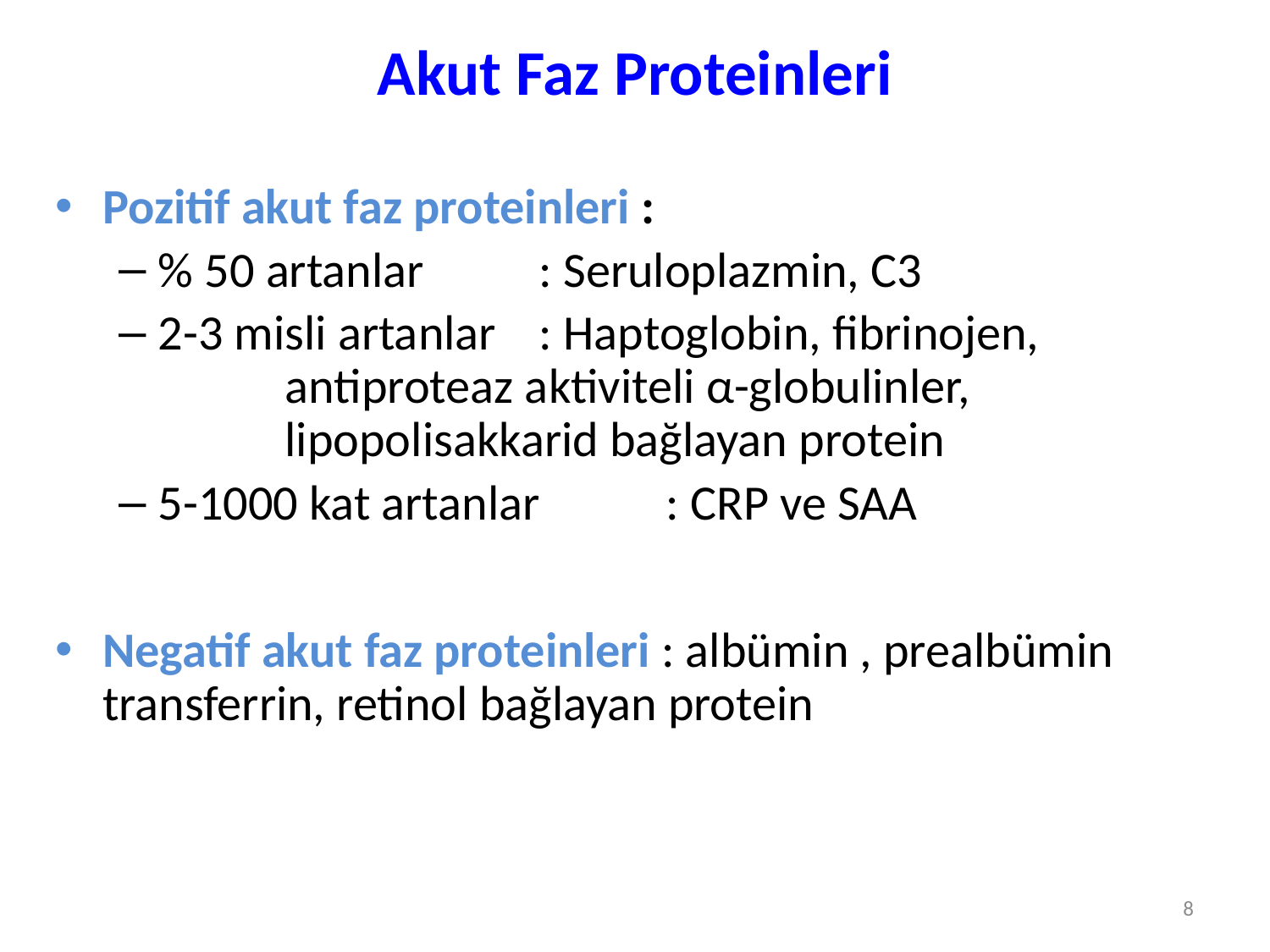

# Akut Faz Proteinleri

Pozitif akut faz proteinleri :
% 50 artanlar 	: Seruloplazmin, C3
2-3 misli artanlar 	: Haptoglobin, fibrinojen, 		antiproteaz aktiviteli α-globulinler, 			lipopolisakkarid bağlayan protein
5-1000 kat artanlar	: CRP ve SAA

Negatif akut faz proteinleri : albümin , prealbümin transferrin, retinol bağlayan protein
8